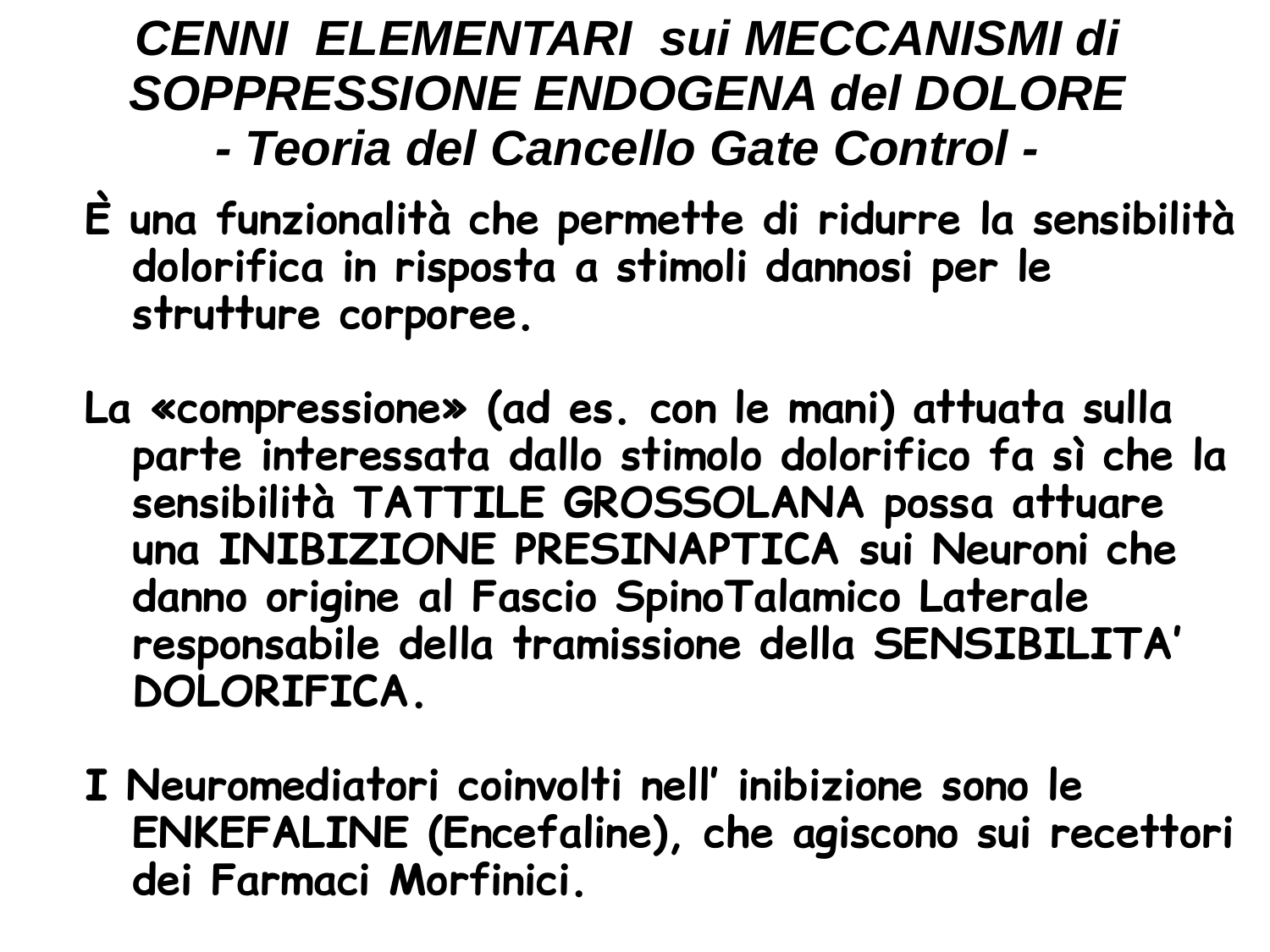

# CENNI  ELEMENTARI  sui MECCANISMI di SOPPRESSIONE ENDOGENA del DOLORE - Teoria del Cancello Gate Control -
È una funzionalità che permette di ridurre la sensibilità dolorifica in risposta a stimoli dannosi per le strutture corporee.

La «compressione» (ad es. con le mani) attuata sulla parte interessata dallo stimolo dolorifico fa sì che la sensibilità TATTILE GROSSOLANA possa attuare una INIBIZIONE PRESINAPTICA sui Neuroni che danno origine al Fascio SpinoTalamico Laterale responsabile della tramissione della SENSIBILITA’ DOLORIFICA.

I Neuromediatori coinvolti nell’ inibizione sono le ENKEFALINE (Encefaline), che agiscono sui recettori dei Farmaci Morfinici.